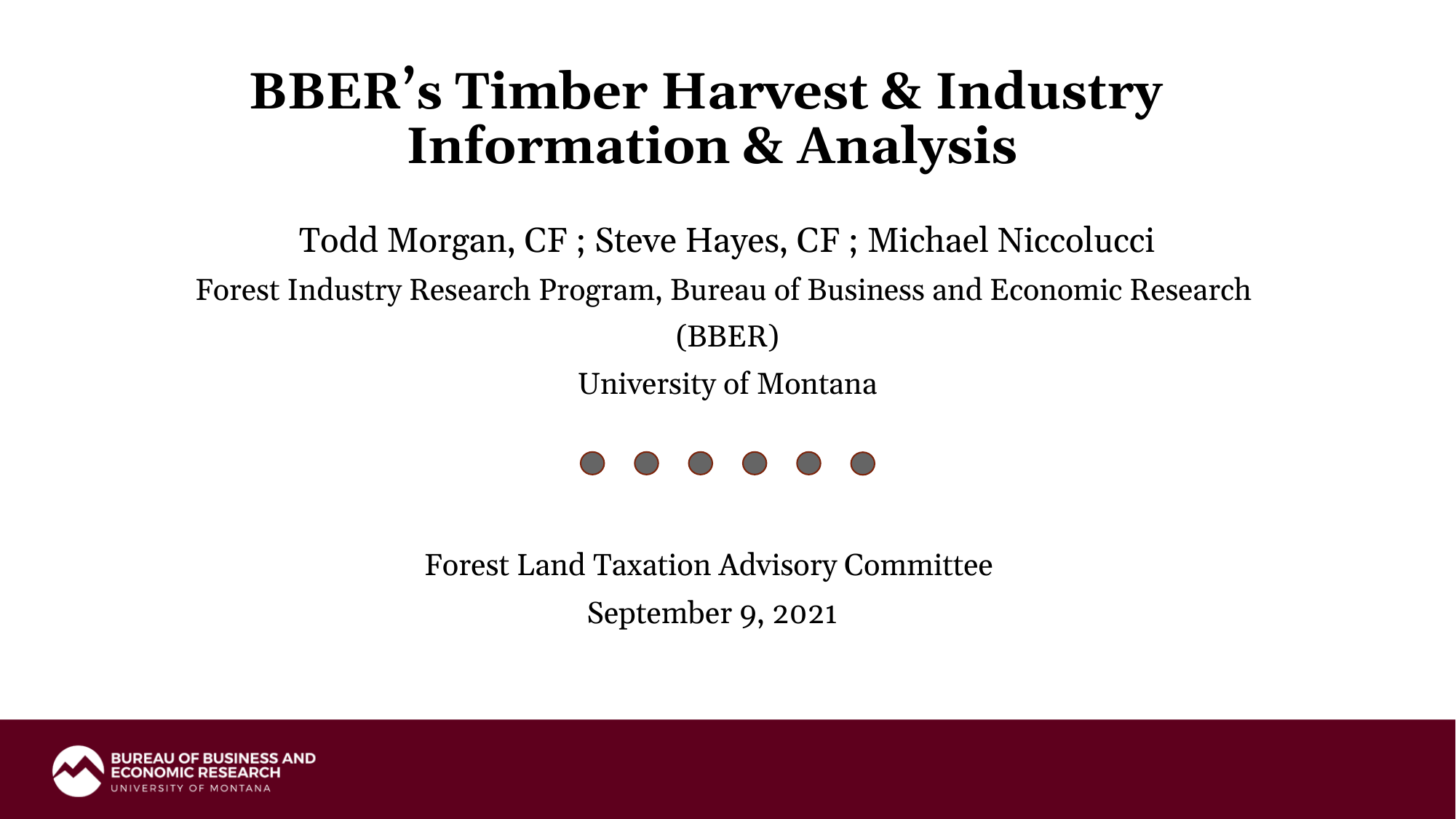

# BBER’s Timber Harvest & Industry Information & Analysis
Todd Morgan, CF ; Steve Hayes, CF ; Michael Niccolucci
Forest Industry Research Program, Bureau of Business and Economic Research
(BBER)
University of Montana

Forest Land Taxation Advisory Committee
September 9, 2021